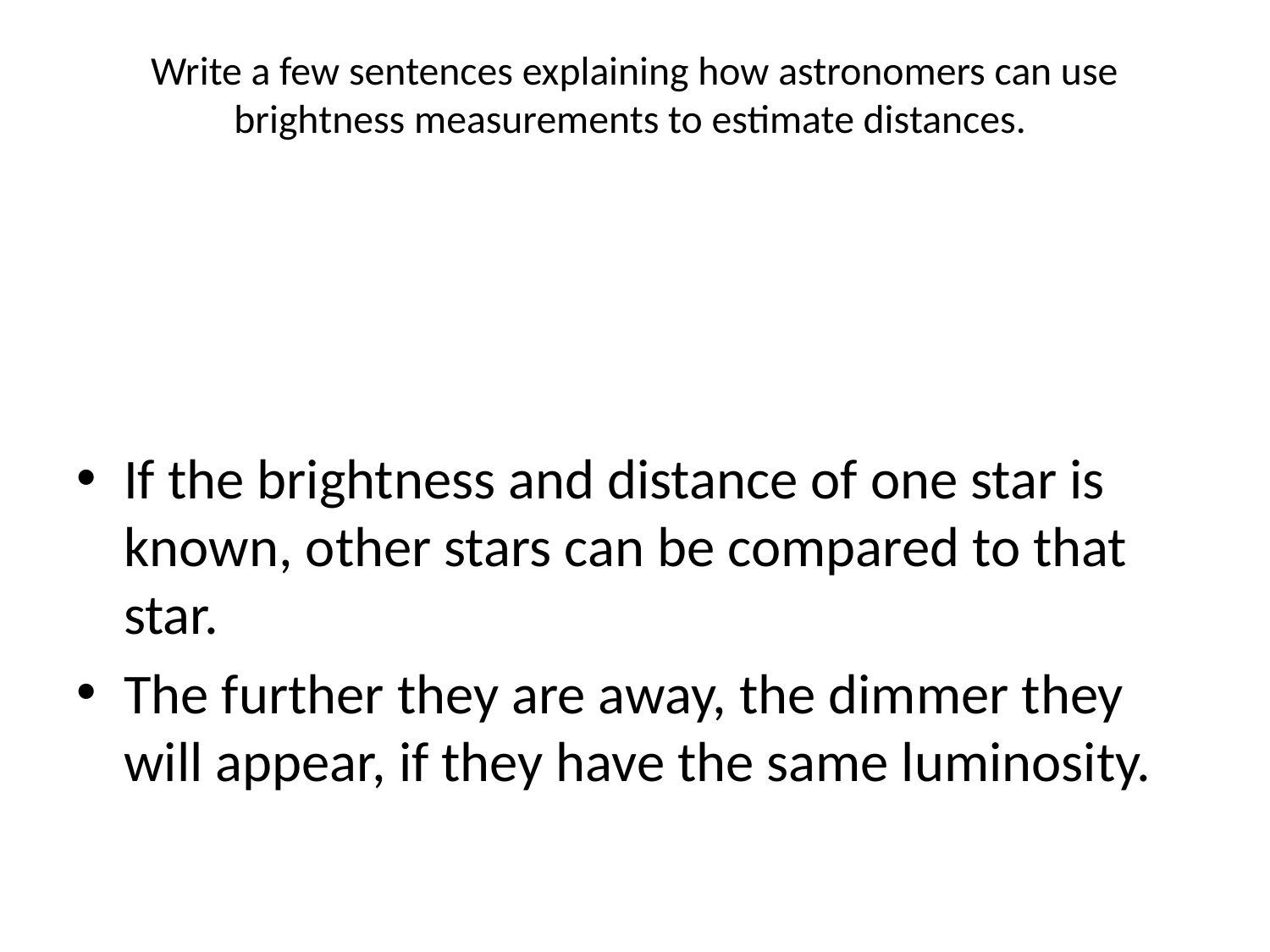

# Write a few sentences explaining how astronomers can use brightness measurements to estimate distances.
If the brightness and distance of one star is known, other stars can be compared to that star.
The further they are away, the dimmer they will appear, if they have the same luminosity.